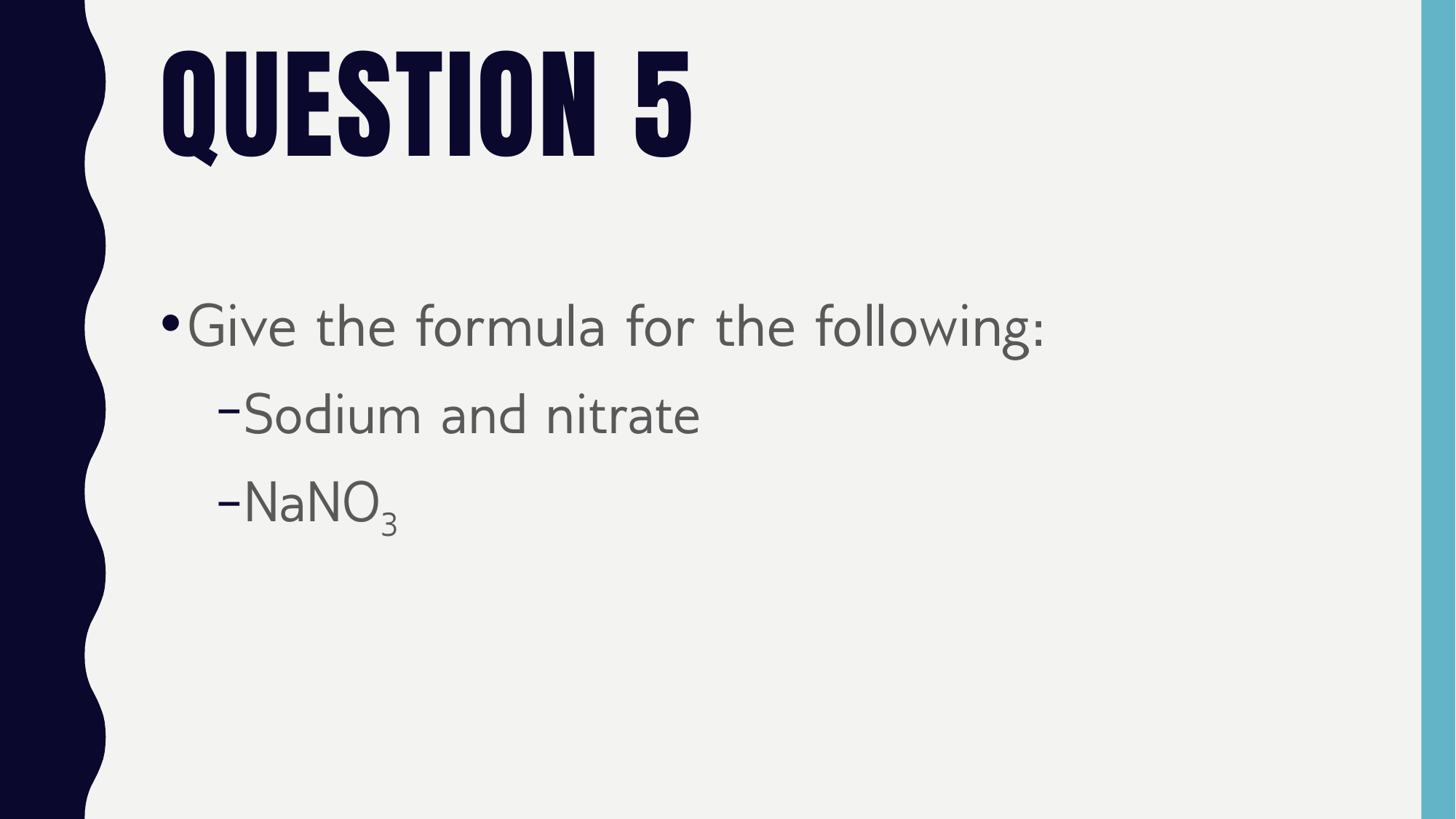

# Question 5
Give the formula for the following:
Sodium and nitrate
NaNO3